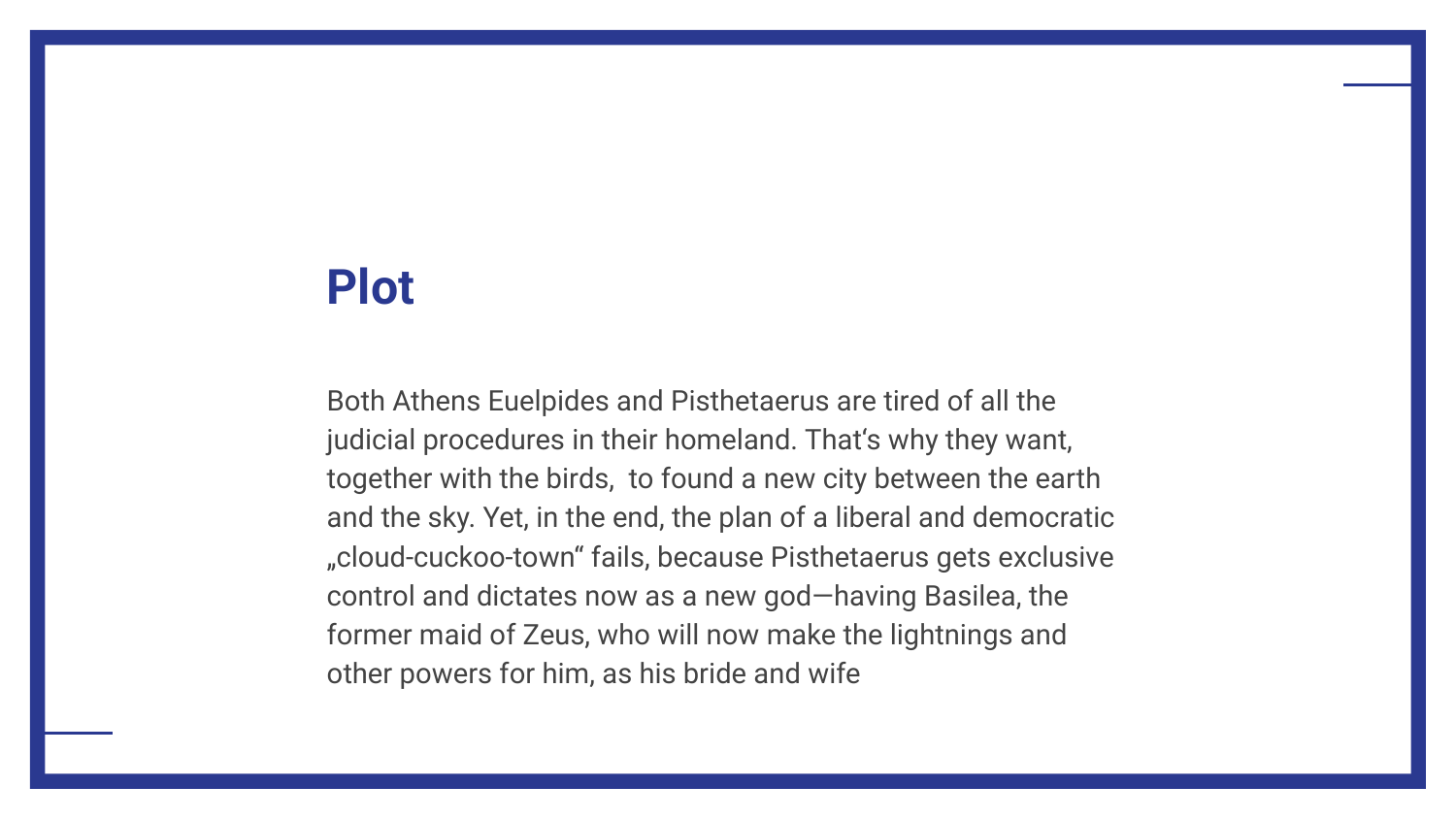

# Plot
Both Athens Euelpides and Pisthetaerus are tired of all the judicial procedures in their homeland. That‘s why they want, together with the birds,  to found a new city between the earth and the sky. Yet, in the end, the plan of a liberal and democratic „cloud-cuckoo-town“ fails, because Pisthetaerus gets exclusive control and dictates now as a new god—having Basilea, the former maid of Zeus, who will now make the lightnings and other powers for him, as his bride and wife